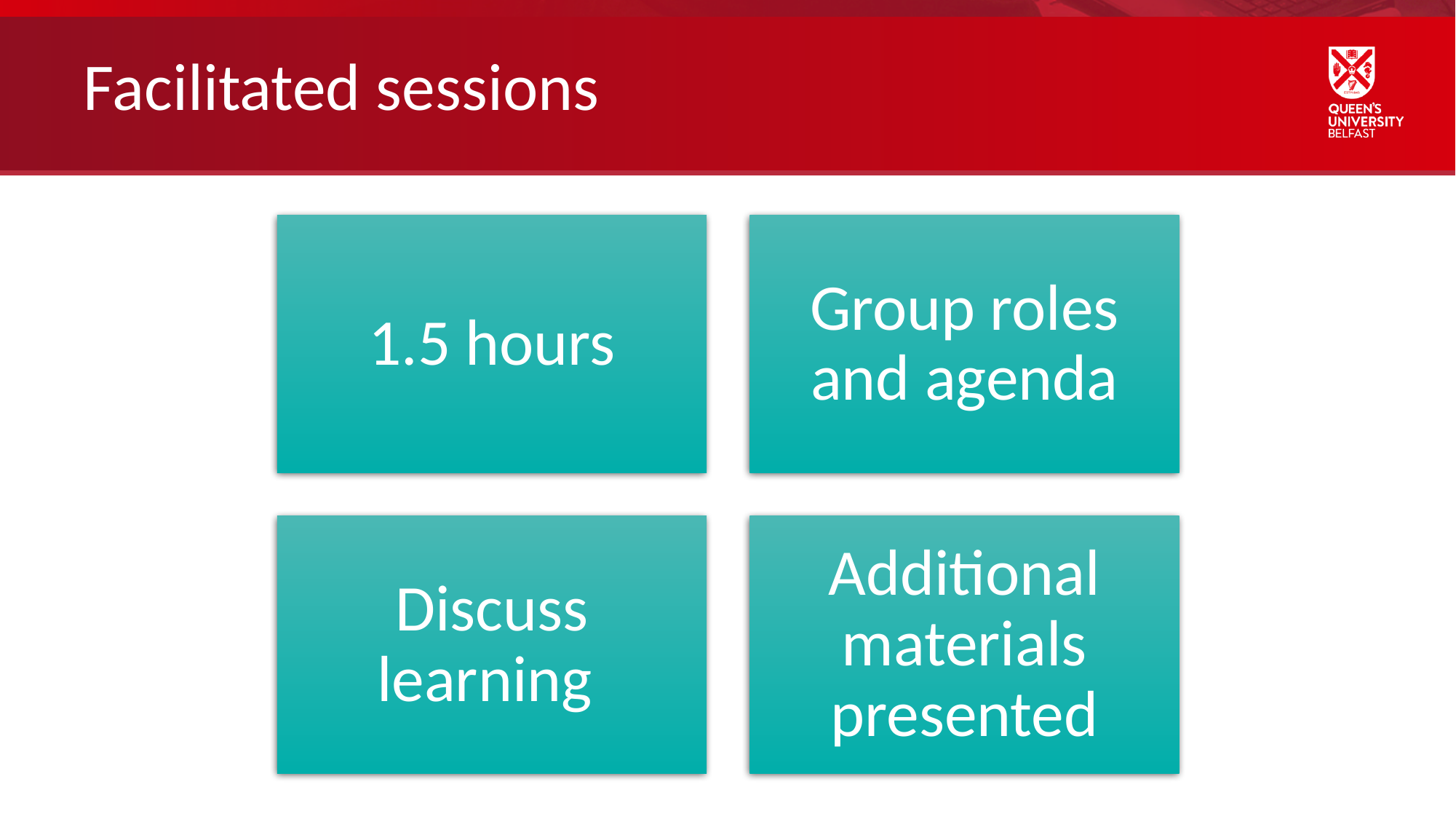

# Facilitated sessions
1.5 hours
Group roles and agenda
Discuss learning
Additional materials presented